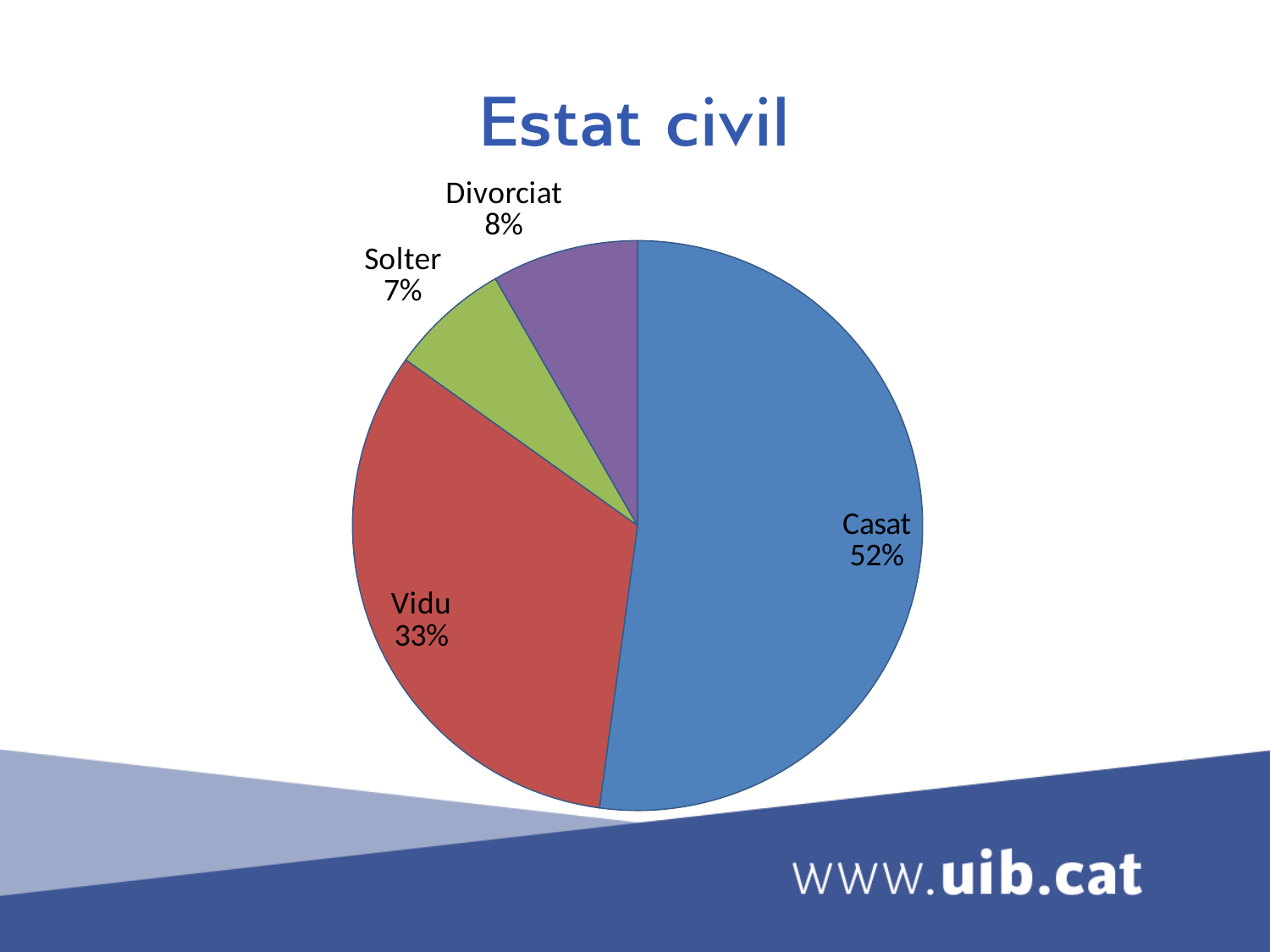

# Estat civil

### Chart

| Category | Ventas |
|---|---|
| Casat | 207.0 |
| Vidu | 130.0 |
| Solter | 27.0 |
| Divorciat | 33.0 |